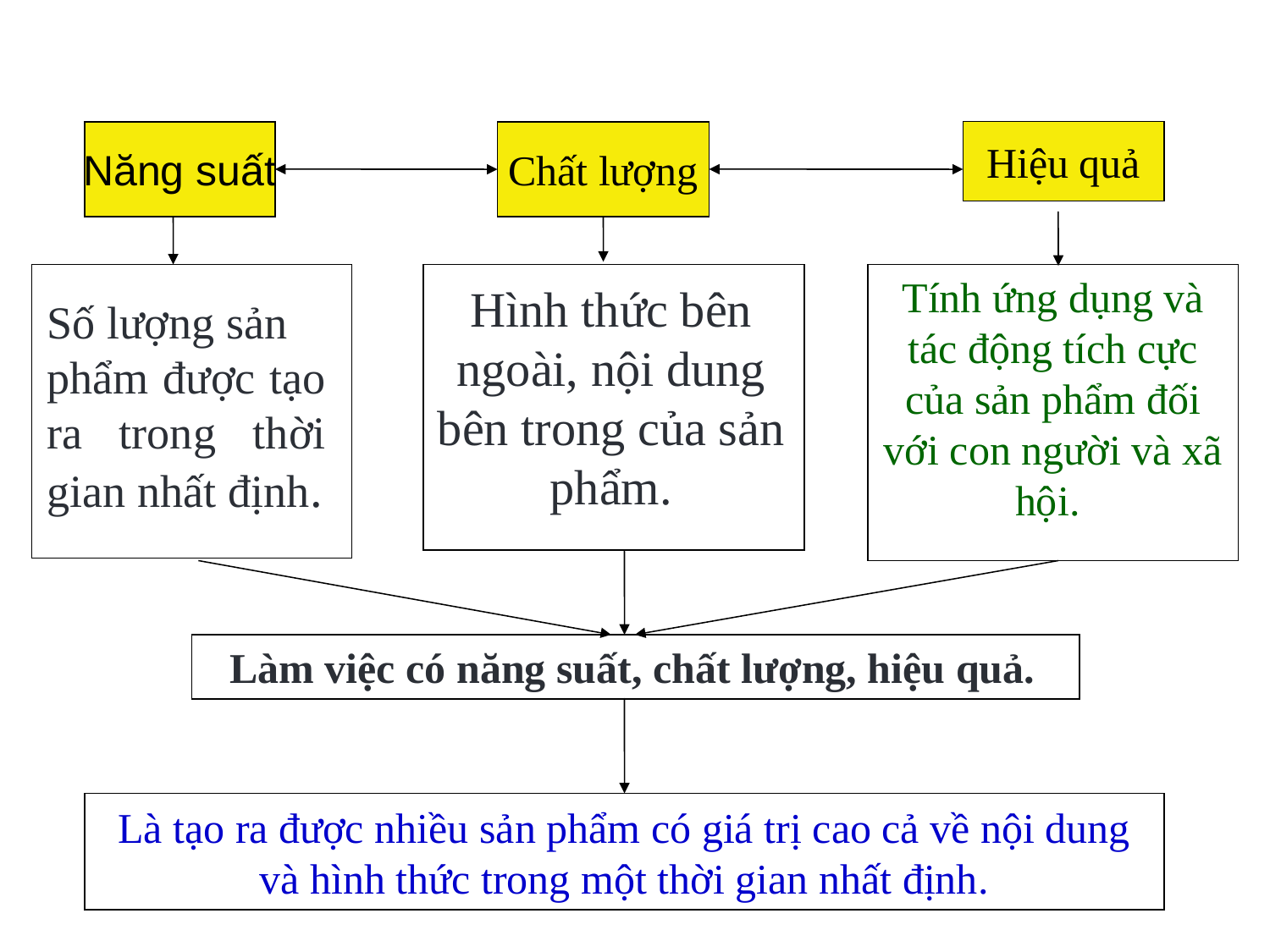

Năng suất

Chất lượng
Hiệu quả

Tính ứng dụng và tác động tích cực của sản phẩm đối với con người và xã hội.
Hình thức bên ngoài, nội dung bên trong của sản phẩm.
Số lượng sản
phẩm được tạo ra trong thời gian nhất định.

Làm việc có năng suất, chất lượng, hiệu quả.

Là tạo ra được nhiều sản phẩm có giá trị cao cả về nội dung
 và hình thức trong một thời gian nhất định.